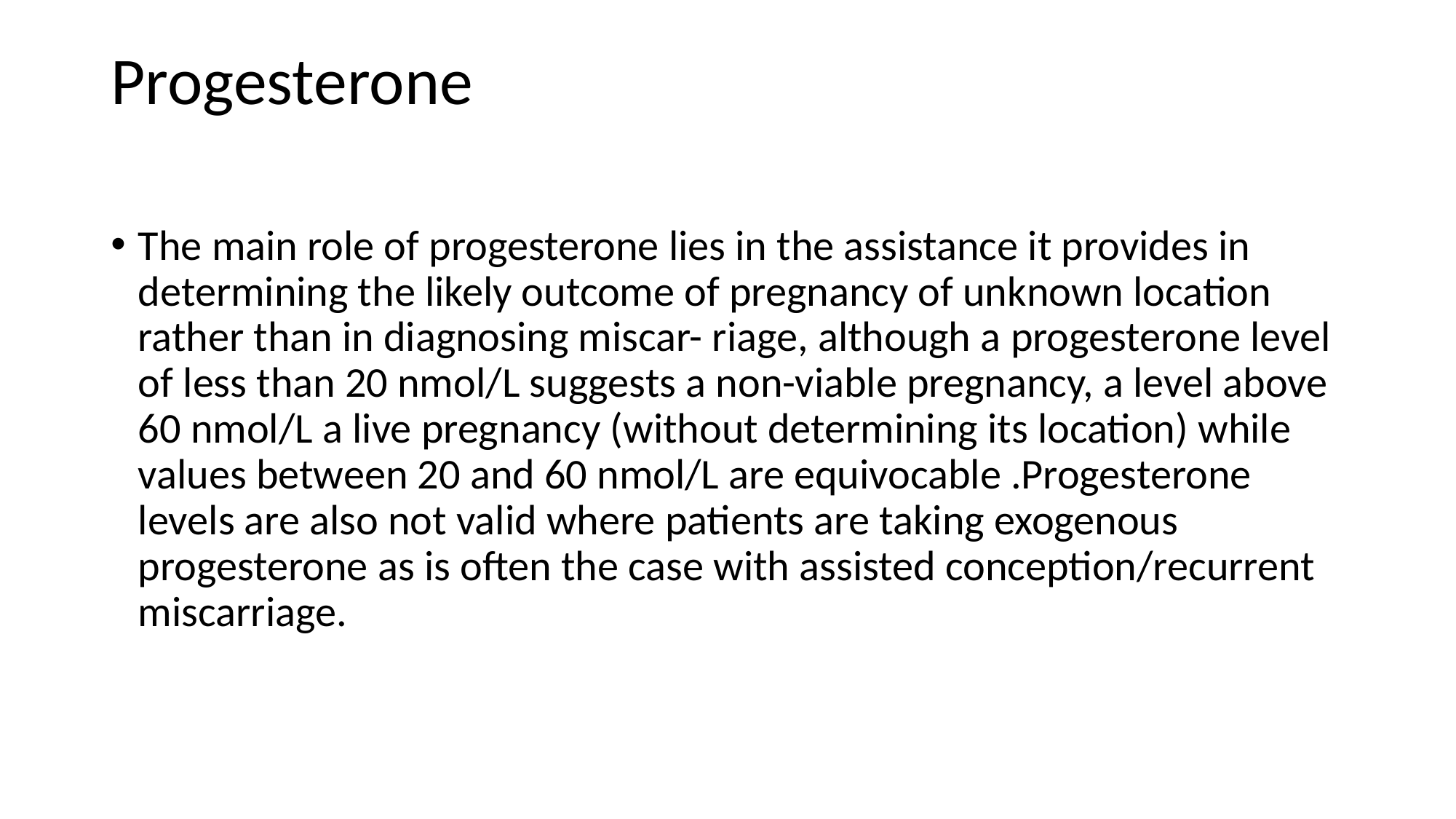

# Progesterone
The main role of progesterone lies in the assistance it provides in determining the likely outcome of pregnancy of unknown location rather than in diagnosing miscar- riage, although a progesterone level of less than 20 nmol/L suggests a non-viable pregnancy, a level above 60 nmol/L a live pregnancy (without determining its location) while values between 20 and 60 nmol/L are equivocable .Progesterone levels are also not valid where patients are taking exogenous progesterone as is often the case with assisted conception/recurrent miscarriage.